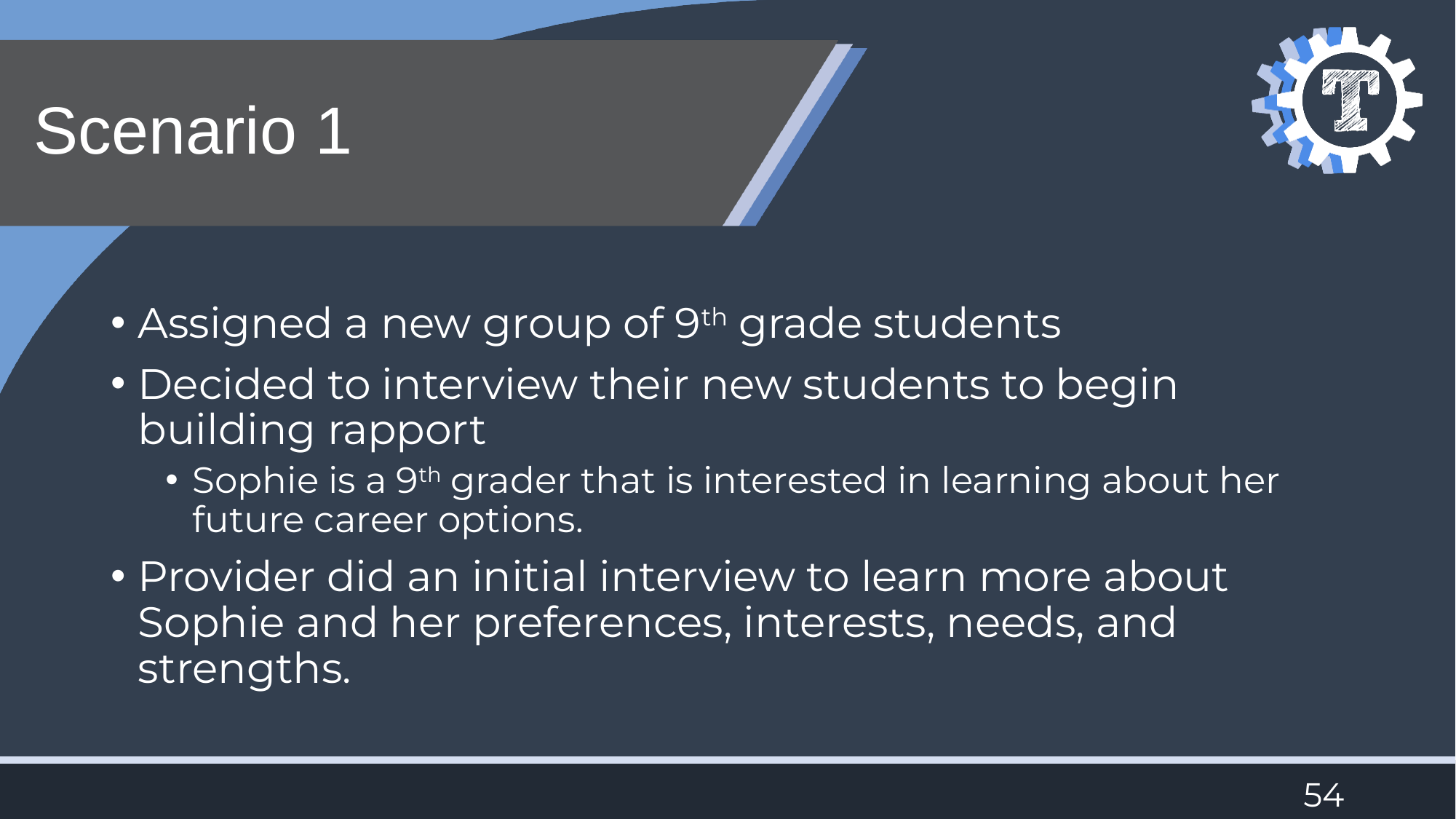

# Scenario 1
Assigned a new group of 9th grade students
Decided to interview their new students to begin building rapport
Sophie is a 9th grader that is interested in learning about her future career options.
Provider did an initial interview to learn more about Sophie and her preferences, interests, needs, and strengths.
54